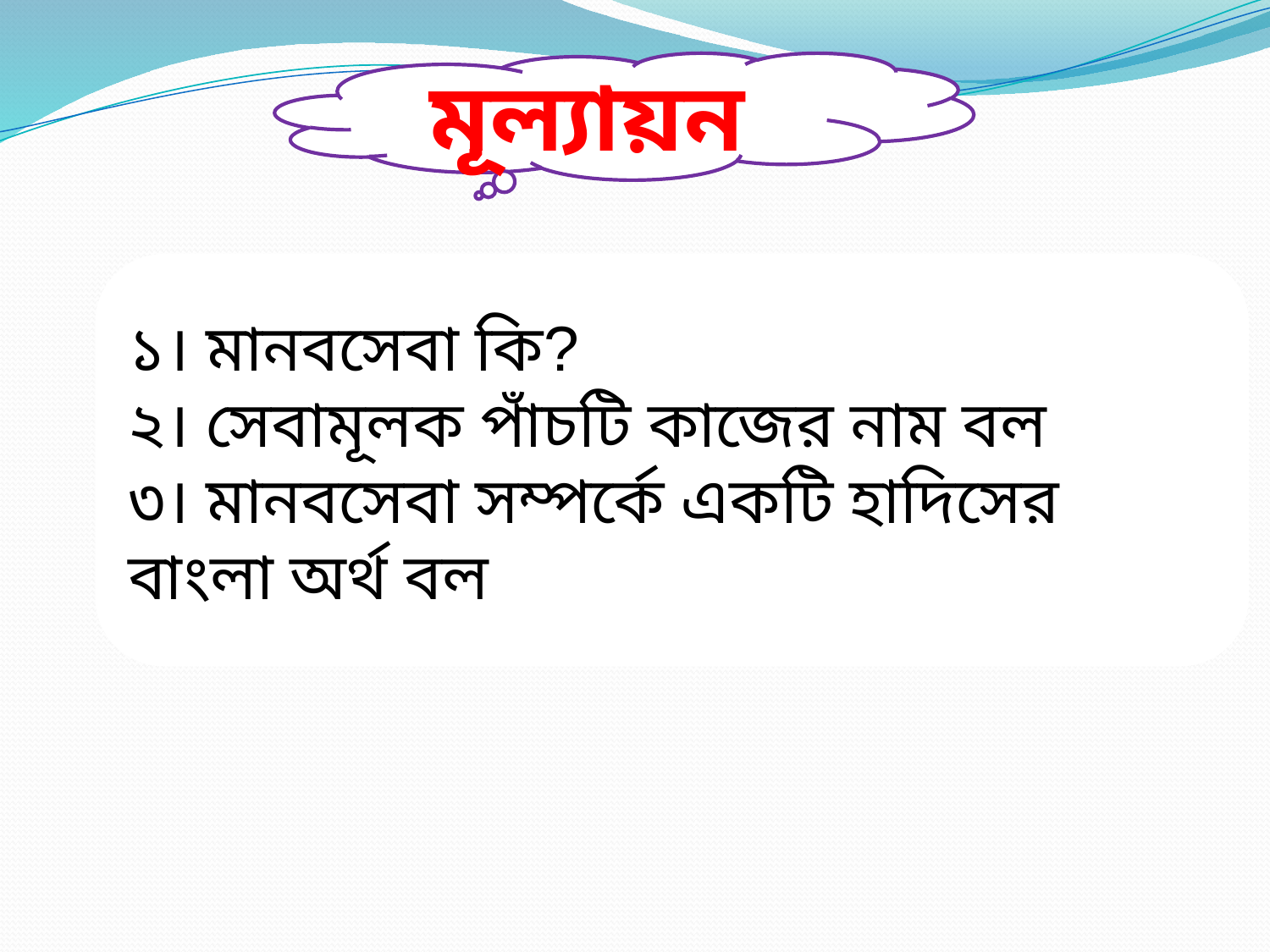

মূল্যায়ন
১। মানবসেবা কি?
২। সেবামূলক পাঁচটি কাজের নাম বল
৩। মানবসেবা সম্পর্কে একটি হাদিসের বাংলা অর্থ বল